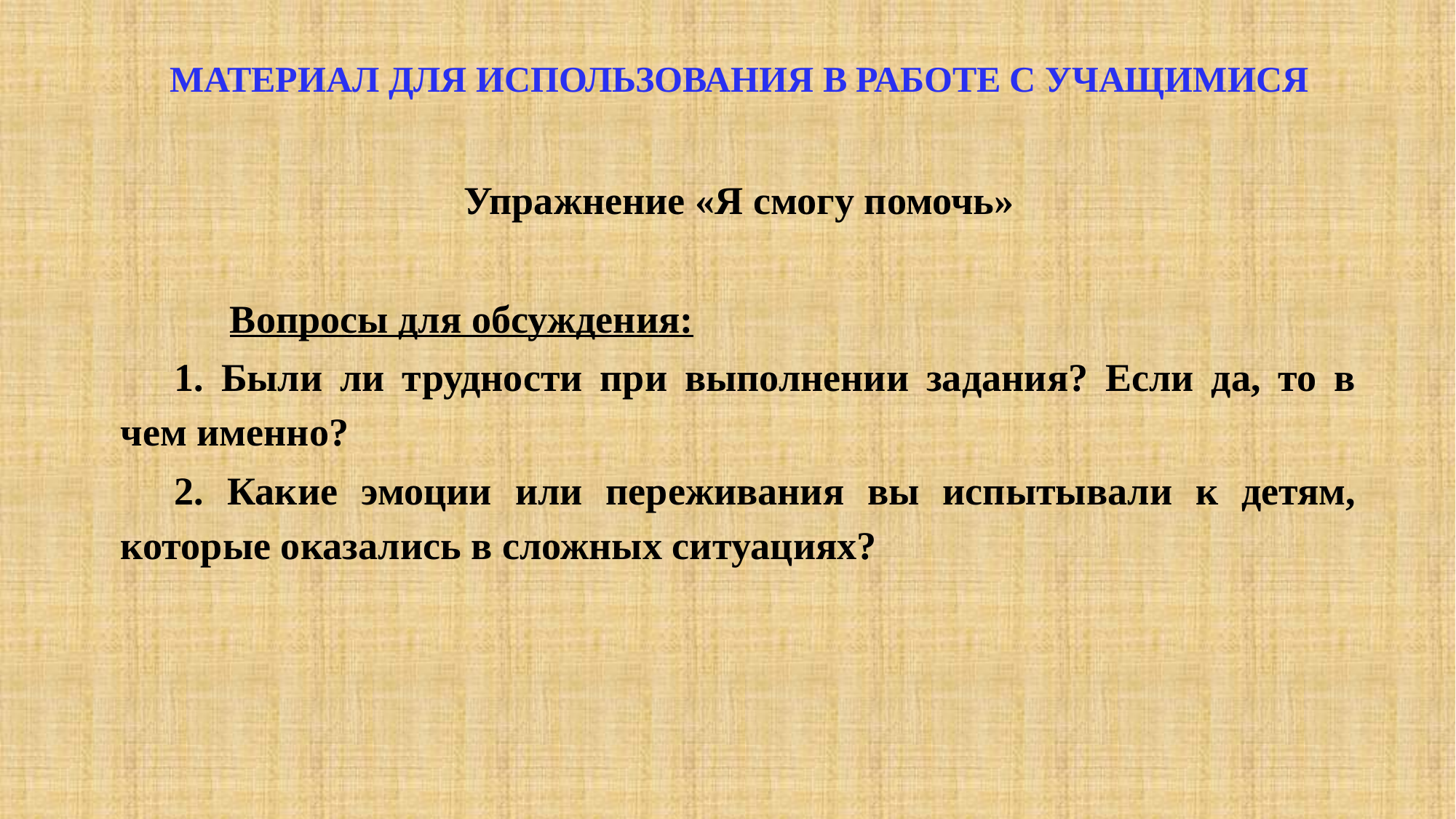

МАТЕРИАЛ ДЛЯ ИСПОЛЬЗОВАНИЯ В РАБОТЕ С УЧАЩИМИСЯ
Упражнение «Я смогу помочь»

	Вопросы для обсуждения:
1. Были ли трудности при выполнении задания? Если да, то в чем именно?
2. Какие эмоции или переживания вы испытывали к детям, которые оказались в сложных ситуациях?